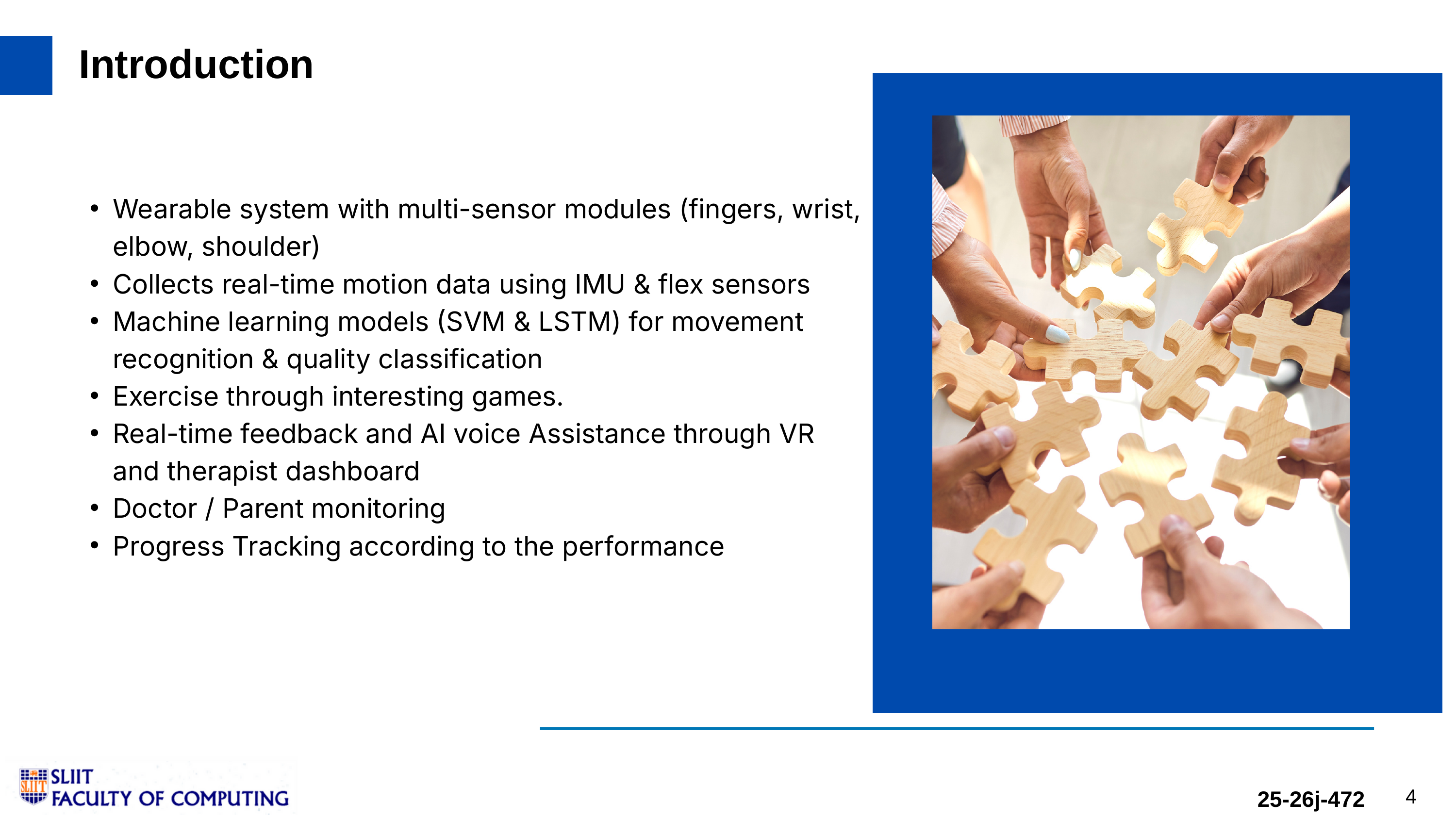

Introduction

Wearable system with multi-sensor modules (fingers, wrist, elbow, shoulder)
Collects real-time motion data using IMU & flex sensors
Machine learning models (SVM & LSTM) for movement recognition & quality classification
Exercise through interesting games.
Real-time feedback and AI voice Assistance through VR and therapist dashboard
Doctor / Parent monitoring
Progress Tracking according to the performance

4
25-26j-472